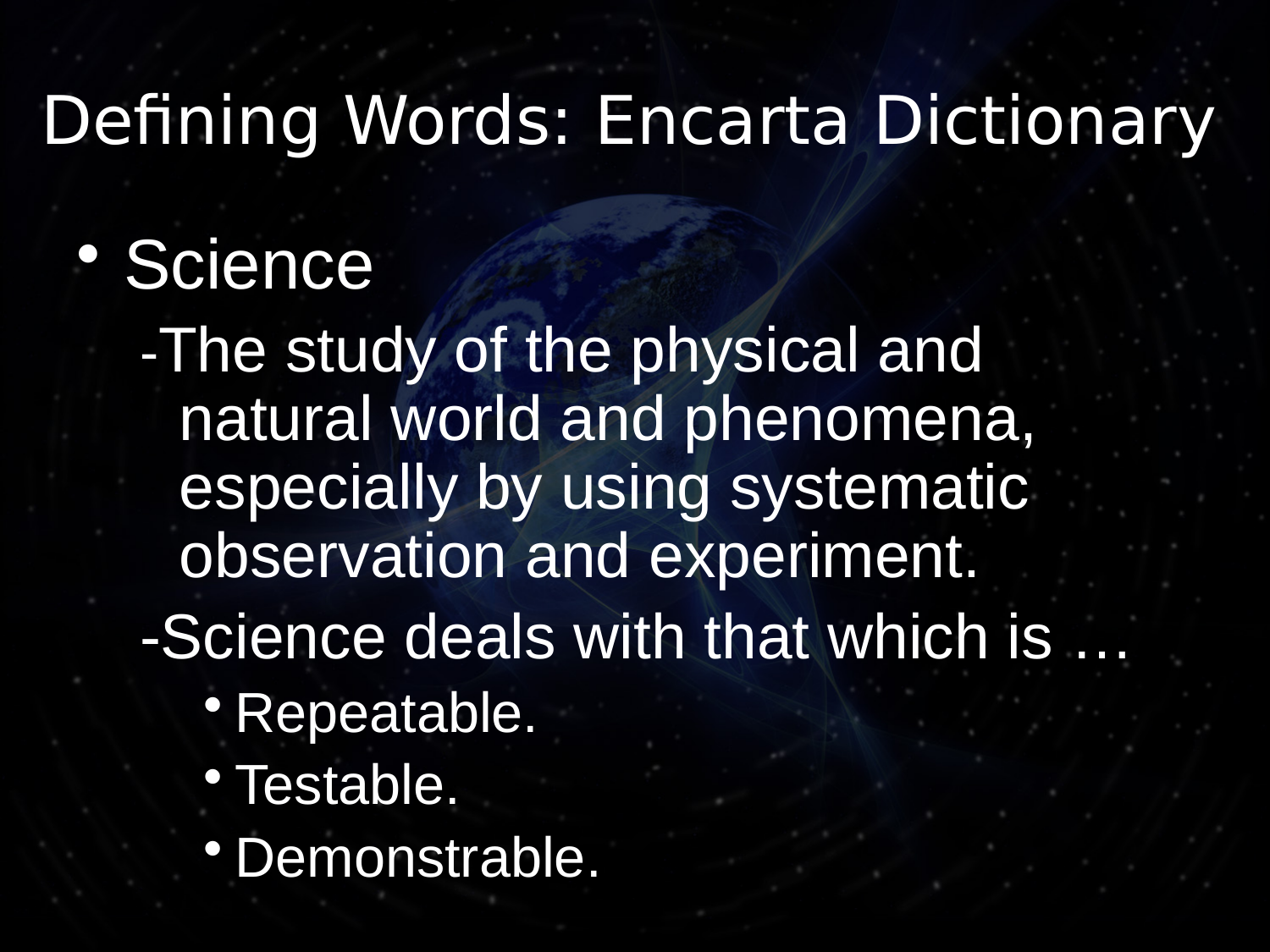

# Defining Words: Encarta Dictionary
Science
-The study of the physical and natural world and phenomena, especially by using systematic observation and experiment.
-Science deals with that which is …
Repeatable.
Testable.
Demonstrable.
4